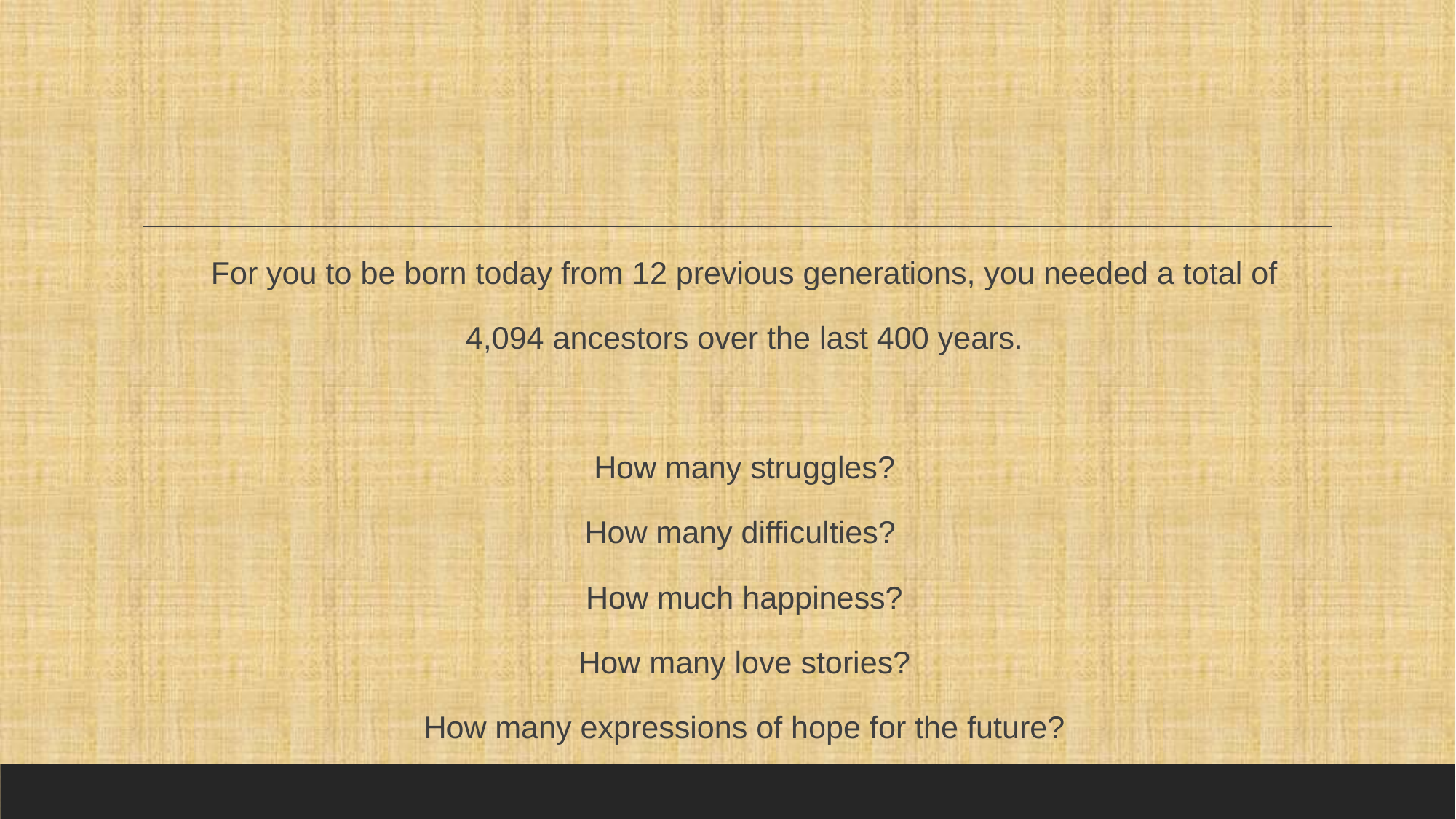

For you to be born today from 12 previous generations, you needed a total of
4,094 ancestors over the last 400 years.

How many struggles?
How many difficulties?
How much happiness?
How many love stories?
How many expressions of hope for the future?